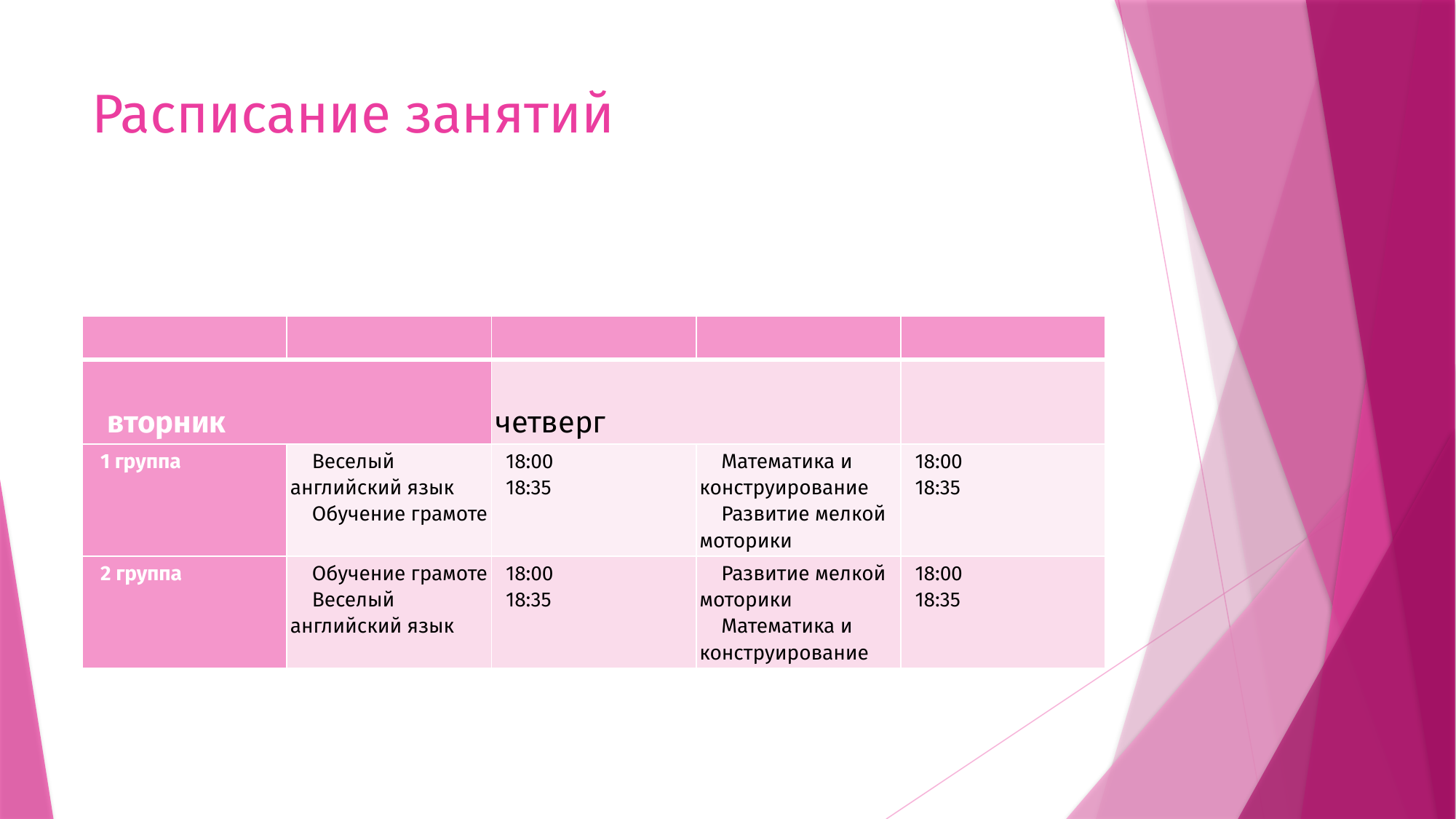

# Расписание занятий
|  |  |  |  |  |
| --- | --- | --- | --- | --- |
| вторник |  | четверг |  |  |
| 1 группа | Веселый английский язык     Обучение грамоте | 18:00     18:35 | Математика и конструирование         Развитие мелкой моторики | 18:00   18:35 |
| 2 группа | Обучение грамоте     Веселый английский язык | 18:00   18:35 | Развитие мелкой моторики     Математика и конструирование | 18:00   18:35 |